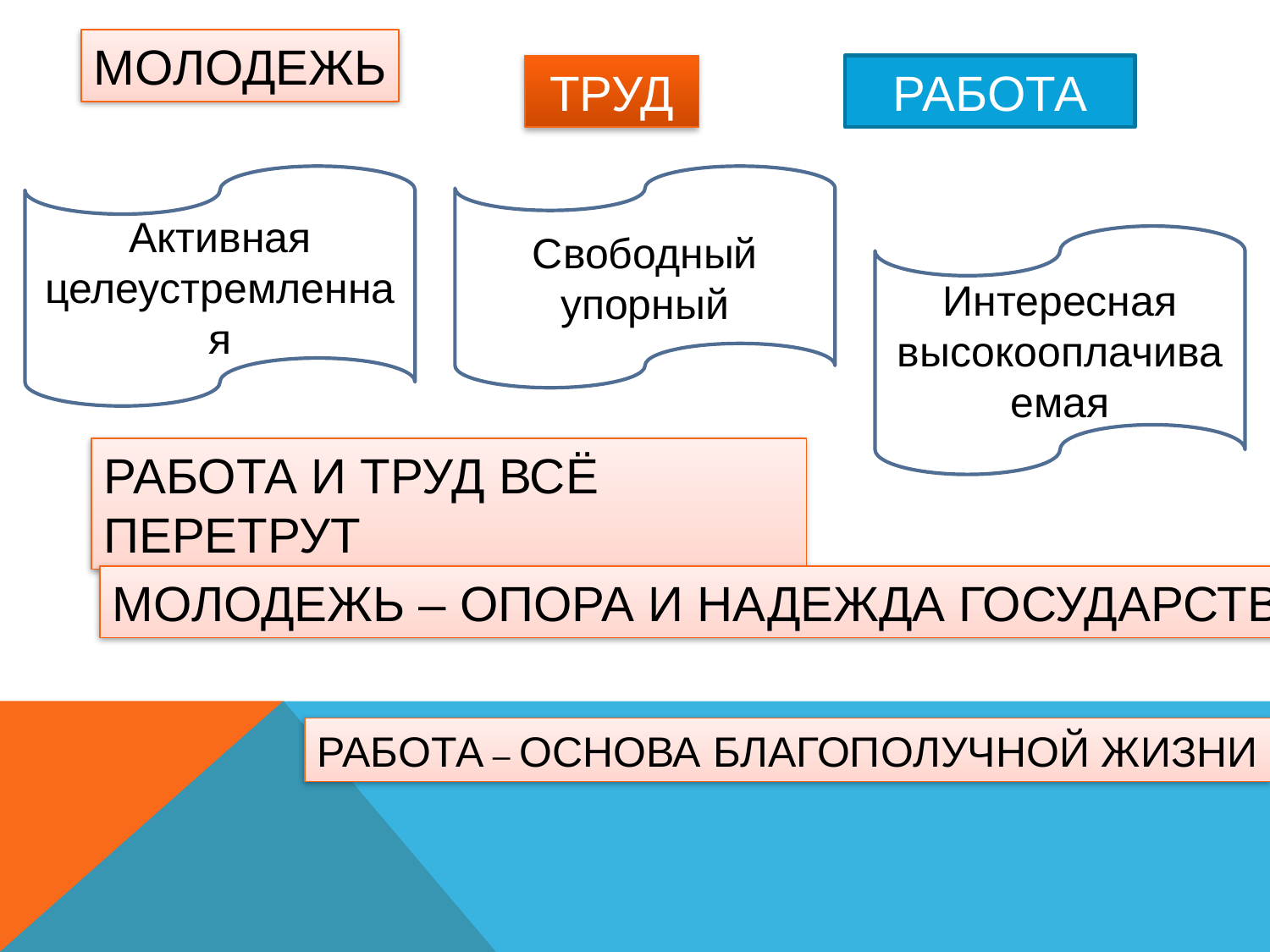

МОЛОДЕЖЬ
РАБОТА
ТРУД
Активная целеустремленная
Свободный
упорный
Интересная
высокооплачиваемая
РАБОТА И ТРУД ВСЁ ПЕРЕТРУТ
МОЛОДЕЖЬ – ОПОРА И НАДЕЖДА ГОСУДАРСТВА
РАБОТА – ОСНОВА БЛАГОПОЛУЧНОЙ ЖИЗНИ